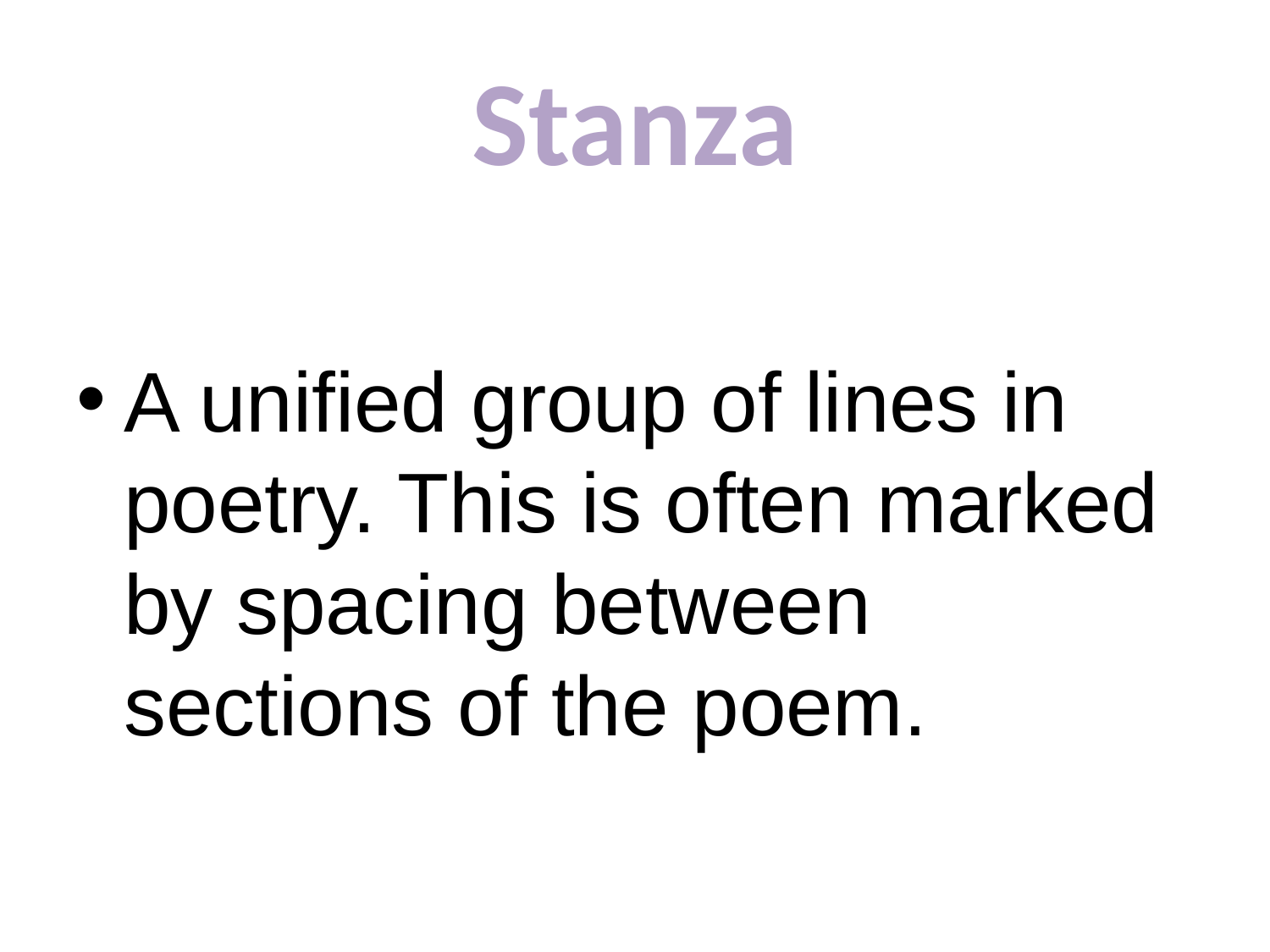

# Stanza

A unified group of lines in poetry. This is often marked by spacing between sections of the poem.